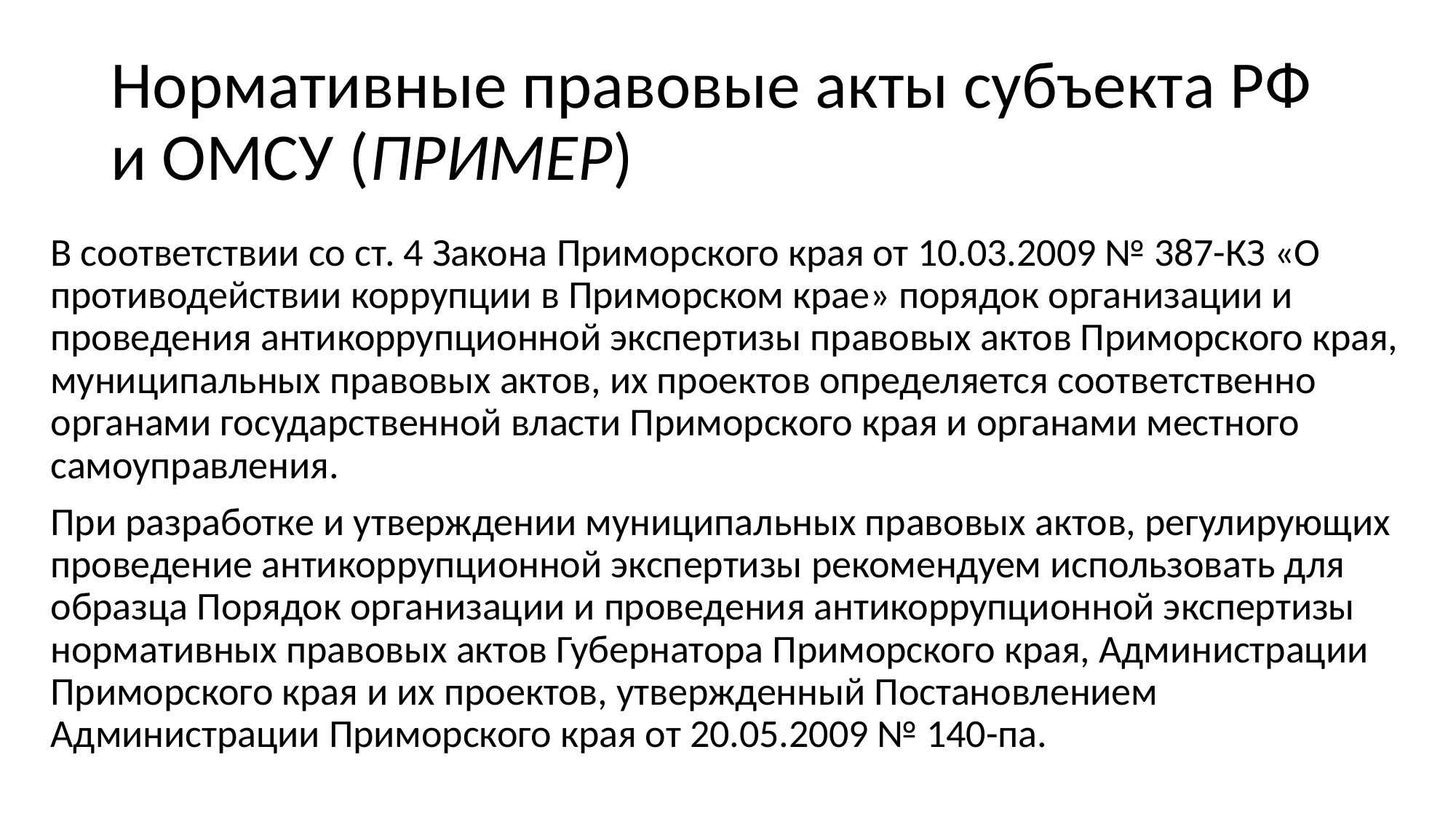

# Нормативные правовые акты субъекта РФ и ОМСУ (ПРИМЕР)
В соответствии со ст. 4 Закона Приморского края от 10.03.2009 № 387-КЗ «О противодействии коррупции в Приморском крае» порядок организации и проведения антикоррупционной экспертизы правовых актов Приморского края, муниципальных правовых актов, их проектов определяется соответственно органами государственной власти Приморского края и органами местного самоуправления.
При разработке и утверждении муниципальных правовых актов, регулирующих проведение антикоррупционной экспертизы рекомендуем использовать для образца Порядок организации и проведения антикоррупционной экспертизы нормативных правовых актов Губернатора Приморского края, Администрации Приморского края и их проектов, утвержденный Постановлением Администрации Приморского края от 20.05.2009 № 140-па.